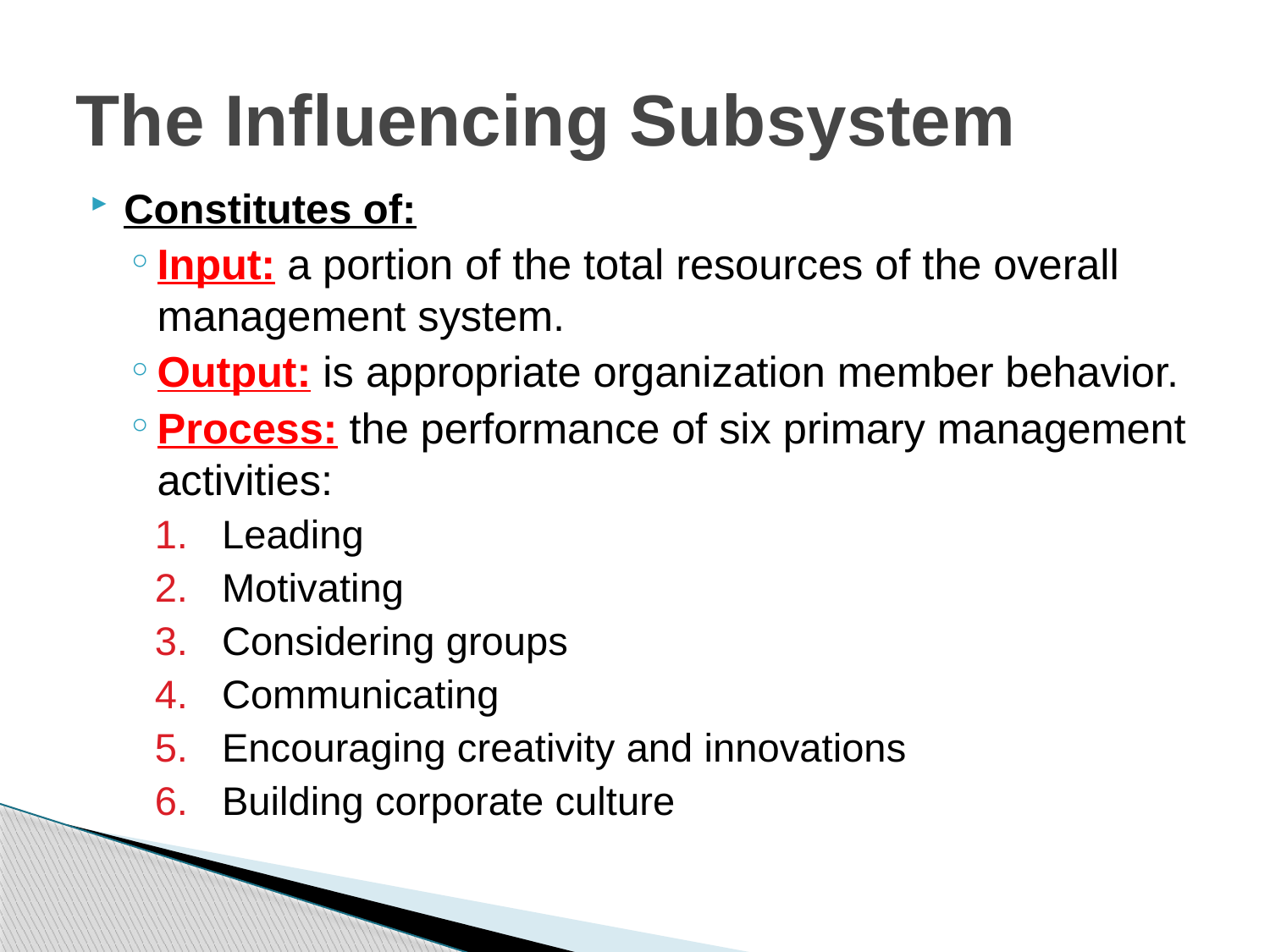

# The Influencing Subsystem
Constitutes of:
Input: a portion of the total resources of the overall management system.
Output: is appropriate organization member behavior.
Process: the performance of six primary management activities:
Leading
Motivating
Considering groups
Communicating
Encouraging creativity and innovations
Building corporate culture